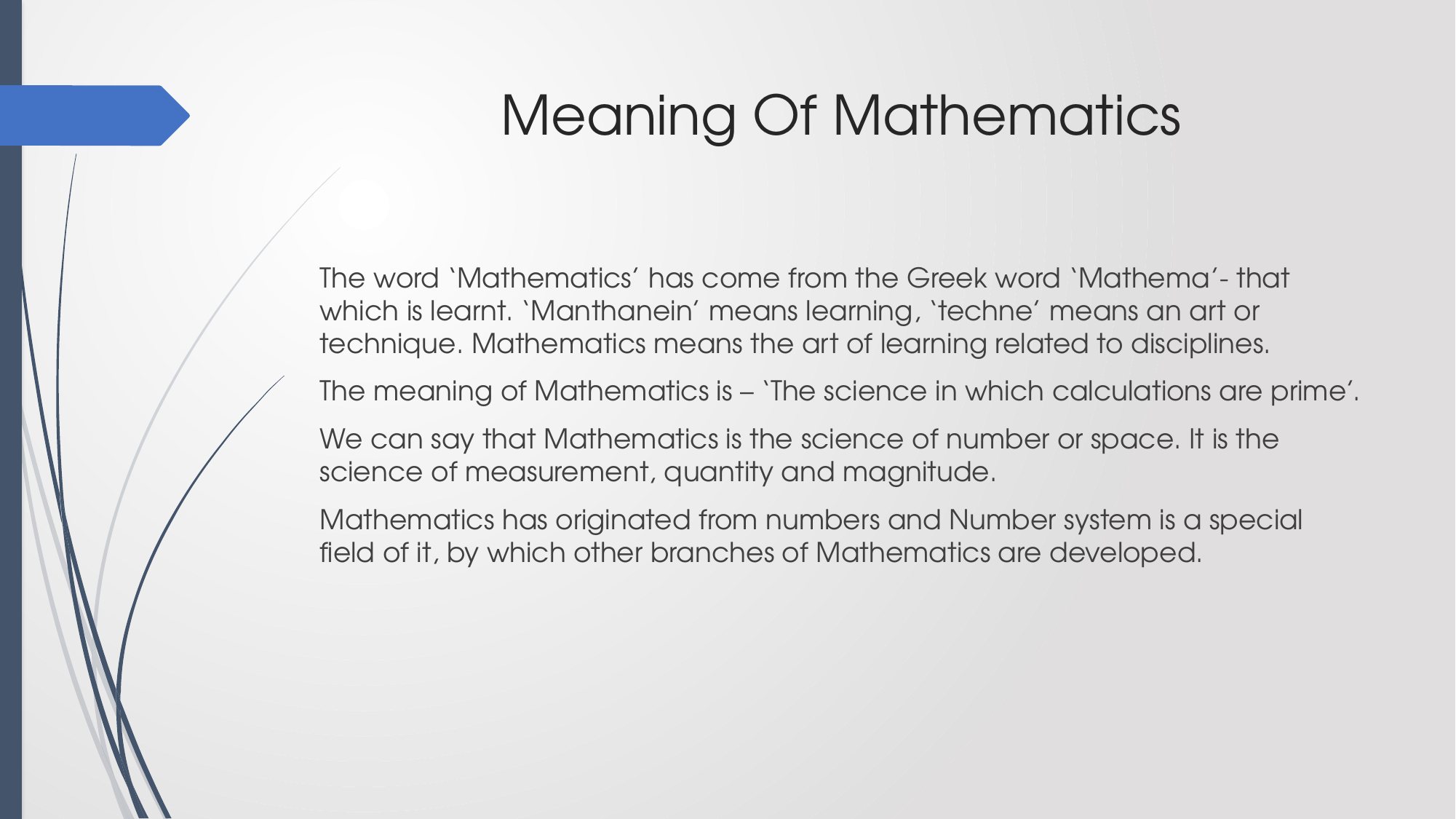

# Meaning Of Mathematics
The word ‘Mathematics’ has come from the Greek word ‘Mathema’- that which is learnt. ‘Manthanein’ means learning, ‘techne’ means an art or technique. Mathematics means the art of learning related to disciplines.
The meaning of Mathematics is – ‘The science in which calculations are prime’.
We can say that Mathematics is the science of number or space. It is the science of measurement, quantity and magnitude.
Mathematics has originated from numbers and Number system is a special field of it, by which other branches of Mathematics are developed.